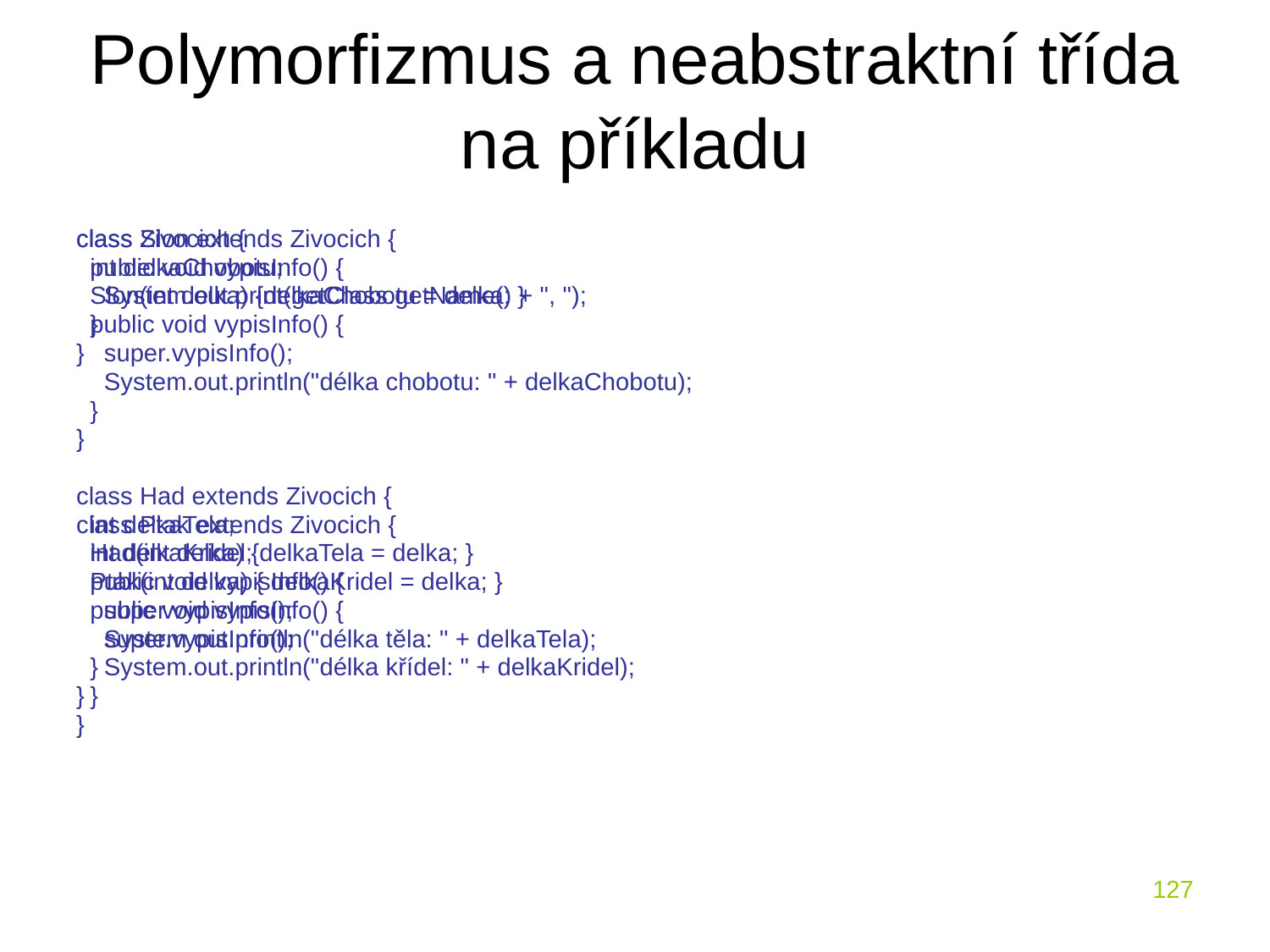

# Polymorfizmus a neabstraktní třída na příkladu
class Zivocich {
  public void vypisInfo() {
    System.out.print(getClass.getName() + ", ");
  }
}

class Ptak extends Zivocich {
  int delkaKridel;
  Ptak(int delka) { delkaKridel = delka; }
  public void vypisInfo() {
    super.vypisInfo();
    System.out.println("délka křídel: " + delkaKridel);
  }
}
class Slon extends Zivocich {
  int delkaChobotu;
  Slon(int delka) {delkaChobotu = delka; }
  public void vypisInfo() {
    super.vypisInfo();
    System.out.println("délka chobotu: " + delkaChobotu);
  }
}

class Had extends Zivocich {
  int delkaTela;
  Had(int delka) {delkaTela = delka; }
  public void vypisInfo() {
    super.vypisInfo();
    System.out.println("délka těla: " + delkaTela);
  }
}
127